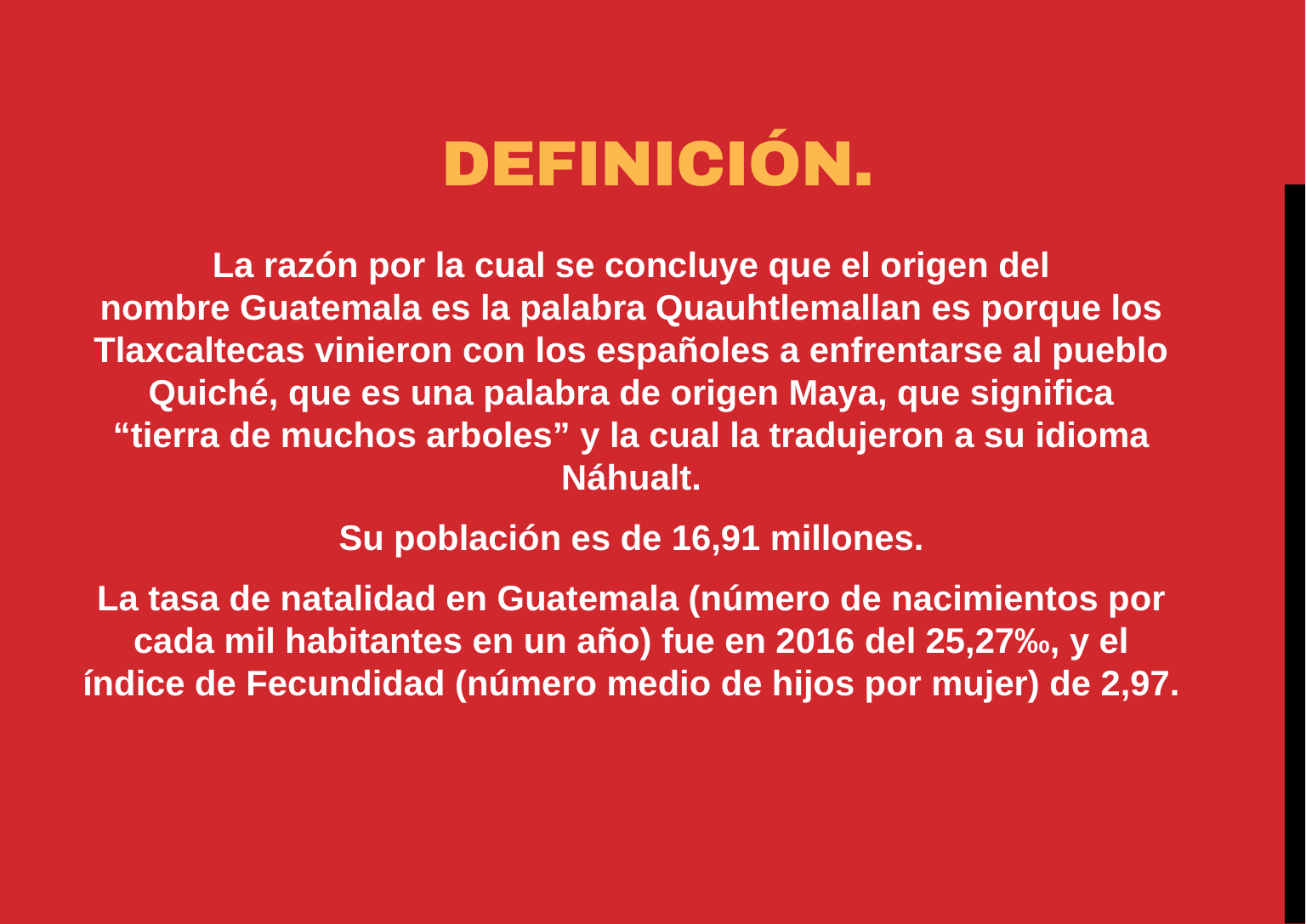

DEFINICIÓN.
La razón por la cual se concluye que el origen del nombre Guatemala es la palabra Quauhtlemallan es porque los Tlaxcaltecas vinieron con los españoles a enfrentarse al pueblo Quiché, que es una palabra de origen Maya, que significa “tierra de muchos arboles” y la cual la tradujeron a su idioma Náhualt.
Su población es de 16,91 millones.
La tasa de natalidad en Guatemala (número de nacimientos por cada mil habitantes en un año) fue en 2016 del 25,27‰, y el índice de Fecundidad (número medio de hijos por mujer) de 2,97.